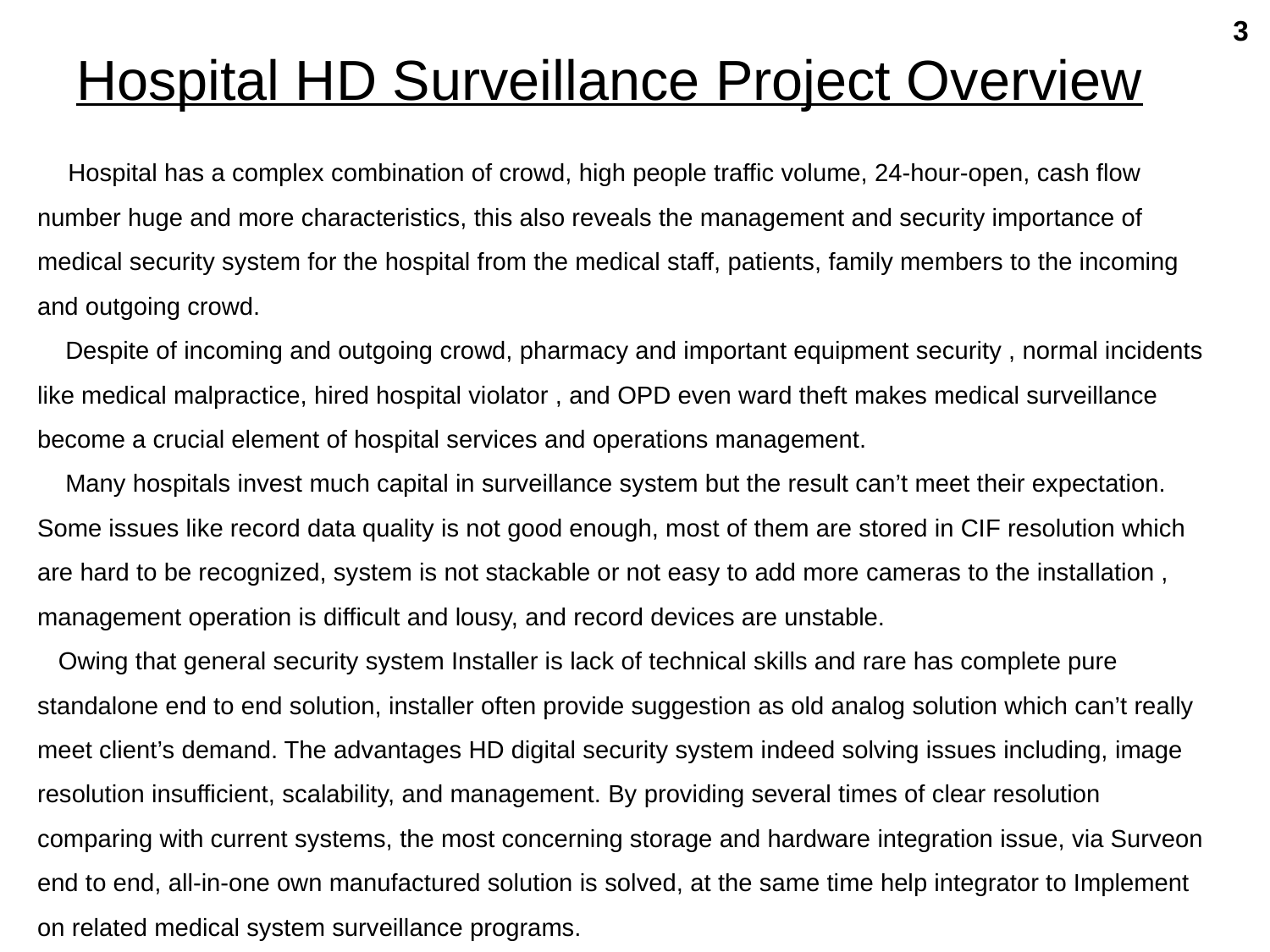

3
# Hospital HD Surveillance Project Overview
　Hospital has a complex combination of crowd, high people traffic volume, 24-hour-open, cash flow number huge and more characteristics, this also reveals the management and security importance of medical security system for the hospital from the medical staff, patients, family members to the incoming and outgoing crowd.
    Despite of incoming and outgoing crowd, pharmacy and important equipment security , normal incidents like medical malpractice, hired hospital violator , and OPD even ward theft makes medical surveillance become a crucial element of hospital services and operations management.
    Many hospitals invest much capital in surveillance system but the result can’t meet their expectation. Some issues like record data quality is not good enough, most of them are stored in CIF resolution which are hard to be recognized, system is not stackable or not easy to add more cameras to the installation , management operation is difficult and lousy, and record devices are unstable.
   Owing that general security system Installer is lack of technical skills and rare has complete pure standalone end to end solution, installer often provide suggestion as old analog solution which can’t really meet client’s demand. The advantages HD digital security system indeed solving issues including, image resolution insufficient, scalability, and management. By providing several times of clear resolution comparing with current systems, the most concerning storage and hardware integration issue, via Surveon end to end, all-in-one own manufactured solution is solved, at the same time help integrator to Implement on related medical system surveillance programs.